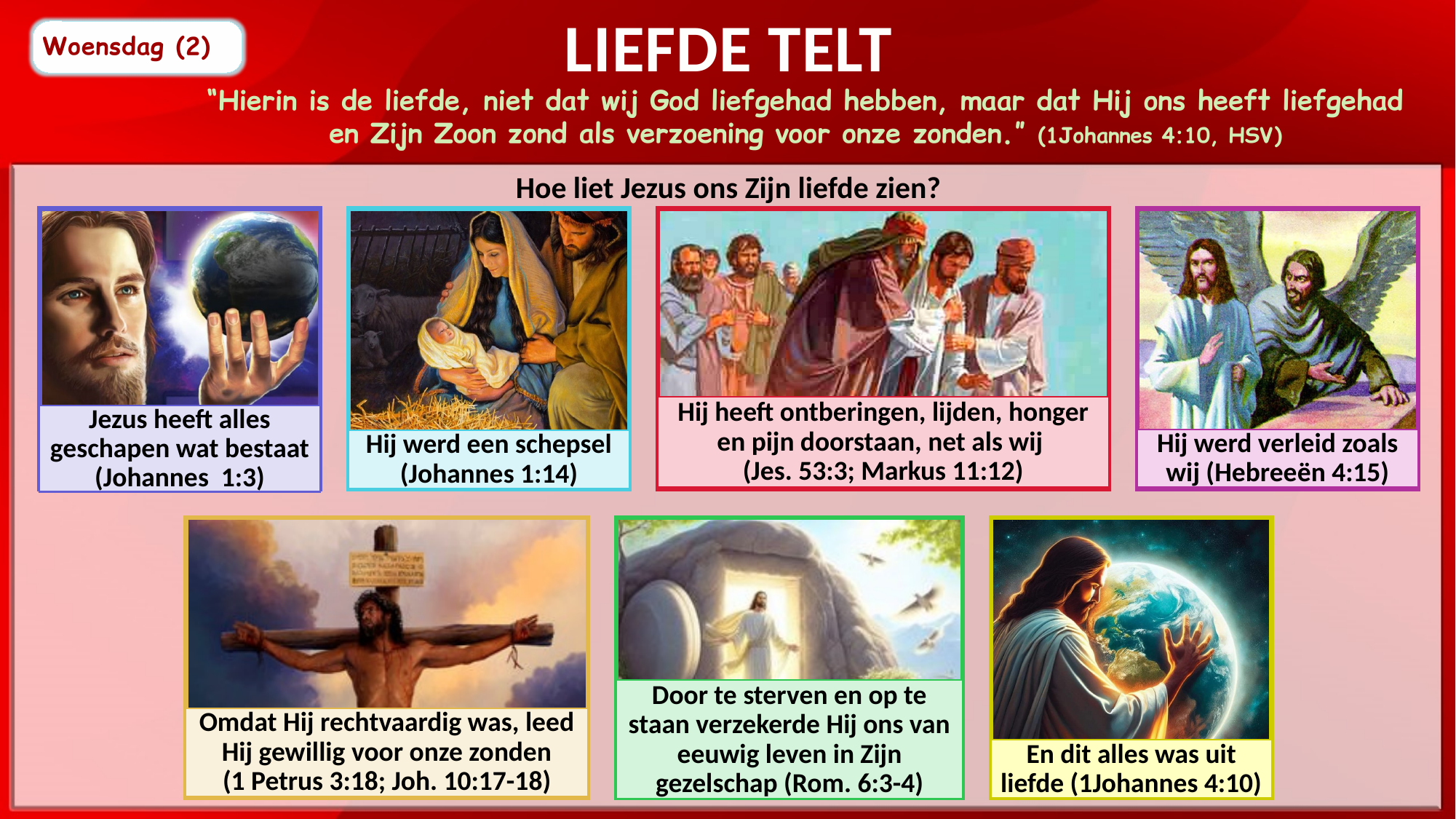

LIEFDE TELT
Woensdag (2)
“Hierin is de liefde, niet dat wij God liefgehad hebben, maar dat Hij ons heeft liefgehad en Zijn Zoon zond als verzoening voor onze zonden.” (1Johannes 4:10, HSV)
Hoe liet Jezus ons Zijn liefde zien?
Jezus heeft alles geschapen wat bestaat (Johannes  1:3)
Hij werd een schepsel (Johannes 1:14)
Hij heeft ontberingen, lijden, honger en pijn doorstaan, net als wij
(Jes. 53:3; Markus 11:12)
Hij werd verleid zoals wij (Hebreeën 4:15)
Omdat Hij rechtvaardig was, leed Hij gewillig voor onze zonden
(1 Petrus 3:18; Joh. 10:17-18)
Door te sterven en op te staan verzekerde Hij ons van eeuwig leven in Zijn gezelschap (Rom. 6:3-4)
En dit alles was uit liefde (1Johannes 4:10)